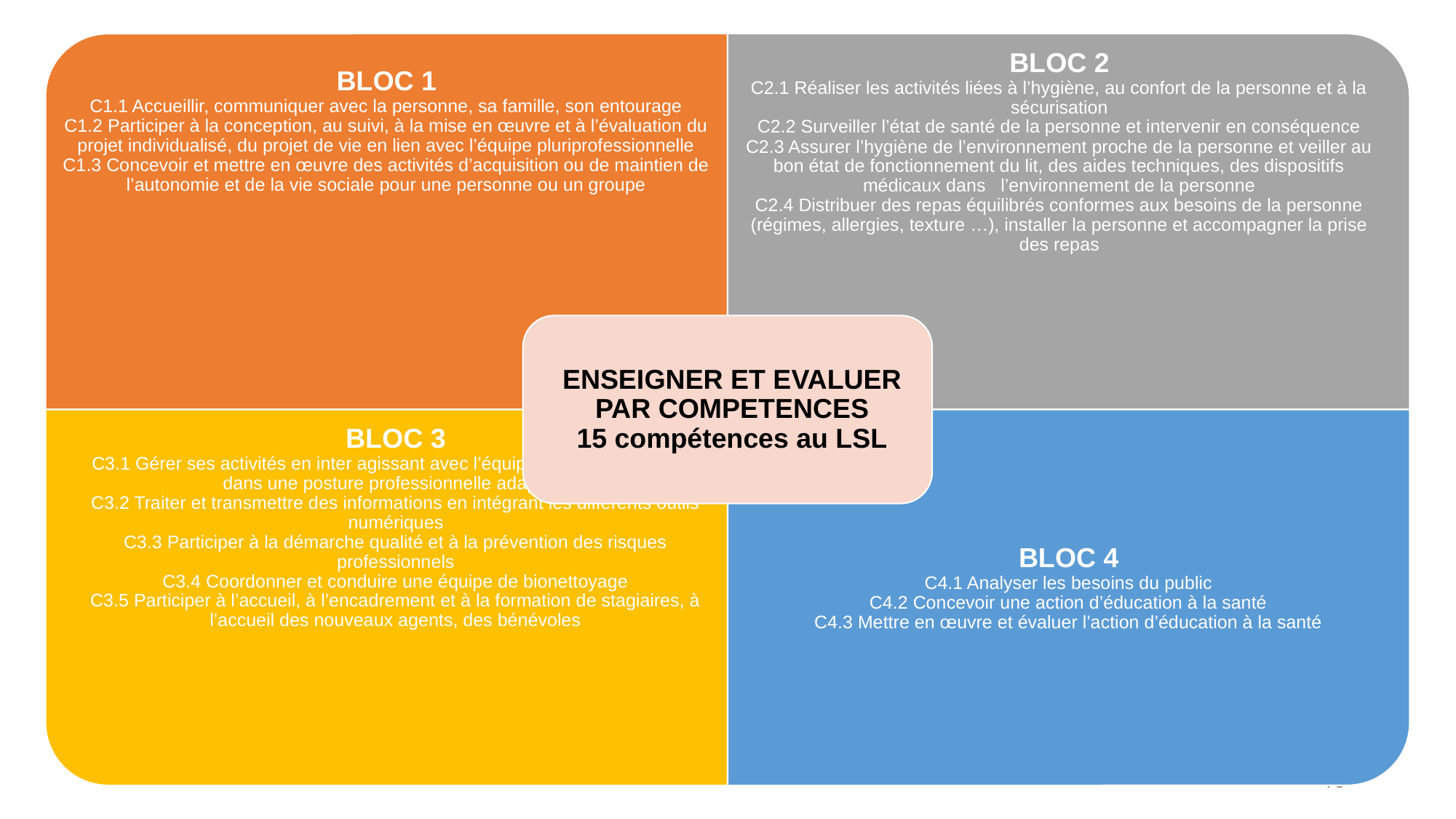

BLOC 1
C1.1 Accueillir, communiquer avec la personne, sa famille, son entourage
C1.2 Participer à la conception, au suivi, à la mise en œuvre et à l’évaluation du projet individualisé, du projet de vie en lien avec l’équipe pluriprofessionnelle
C1.3 Concevoir et mettre en œuvre des activités d’acquisition ou de maintien de l’autonomie et de la vie sociale pour une personne ou un groupe
BLOC 2
C2.1 Réaliser les activités liées à l’hygiène, au confort de la personne et à la sécurisation
C2.2 Surveiller l’état de santé de la personne et intervenir en conséquence
C2.3 Assurer l’hygiène de l’environnement proche de la personne et veiller au bon état de fonctionnement du lit, des aides techniques, des dispositifs médicaux dans   l’environnement de la personne
C2.4 Distribuer des repas équilibrés conformes aux besoins de la personne (régimes, allergies, texture …), installer la personne et accompagner la prise des repas
BLOC 3
C3.1 Gérer ses activités en inter agissant avec l’équipe pluriprofessionnelle dans une posture professionnelle adaptée
C3.2 Traiter et transmettre des informations en intégrant les différents outils numériques
C3.3 Participer à la démarche qualité et à la prévention des risques professionnels
C3.4 Coordonner et conduire une équipe de bionettoyage
C3.5 Participer à l’accueil, à l’encadrement et à la formation de stagiaires, à l’accueil des nouveaux agents, des bénévoles
BLOC 4
C4.1 Analyser les besoins du public
C4.2 Concevoir une action d’éducation à la santé
C4.3 Mettre en œuvre et évaluer l’action d’éducation à la santé
ENSEIGNER ET EVALUER PAR COMPETENCES
15 compétences au LSL
76